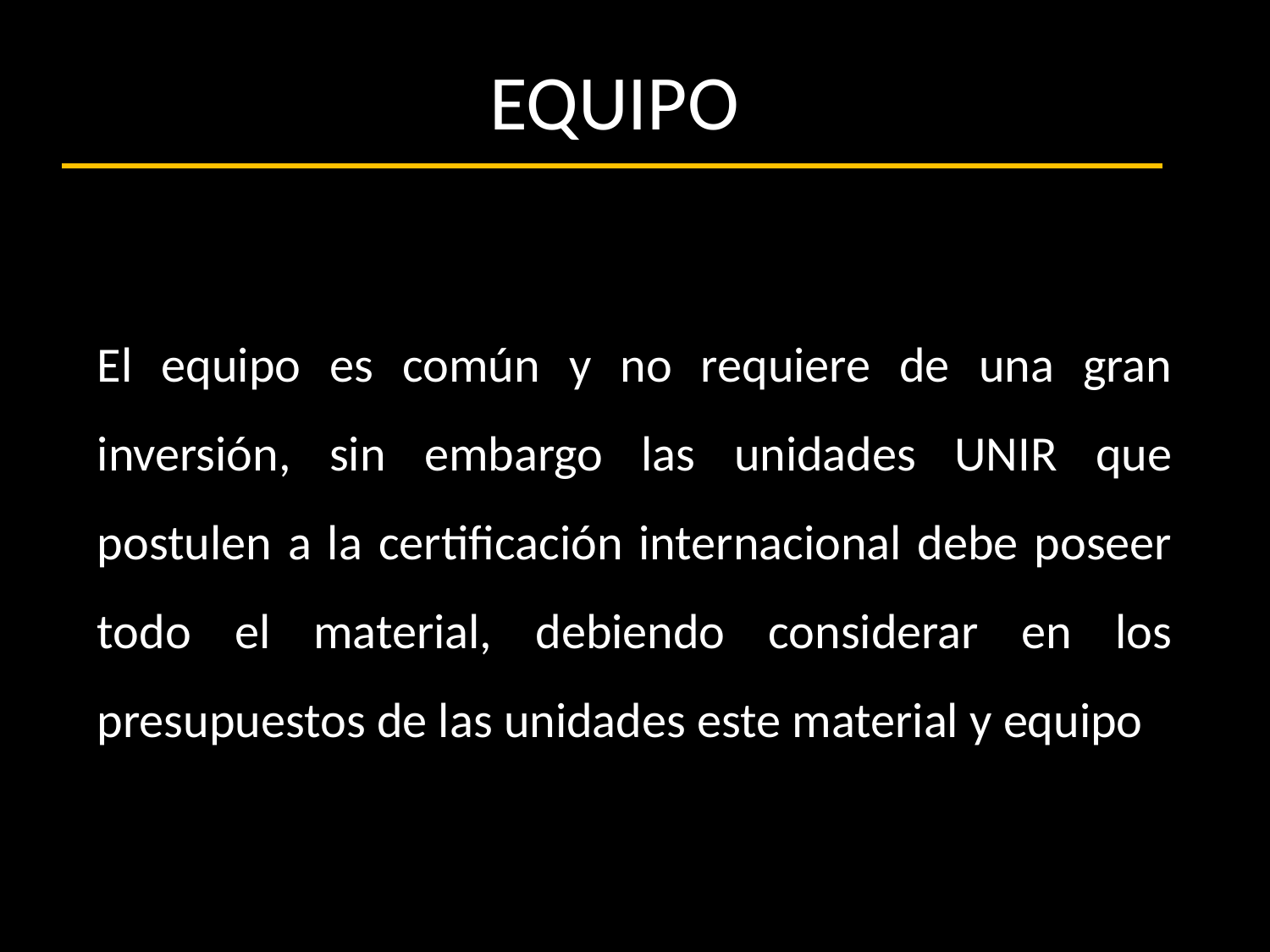

# EQUIPO
El equipo es común y no requiere de una gran inversión, sin embargo las unidades UNIR que postulen a la certificación internacional debe poseer todo el material, debiendo considerar en los presupuestos de las unidades este material y equipo